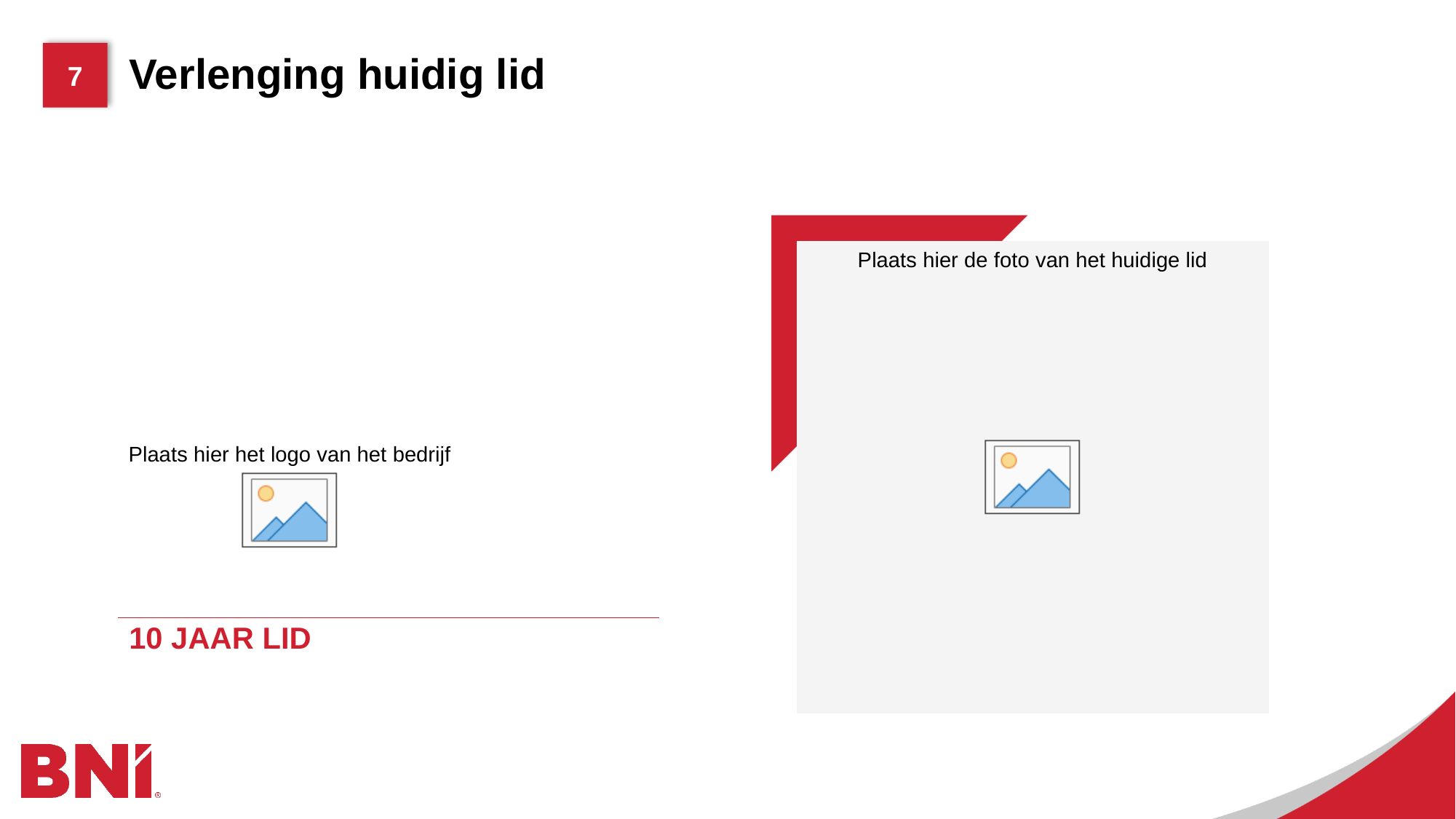

# Verlenging huidig lid

10 JAAR LID